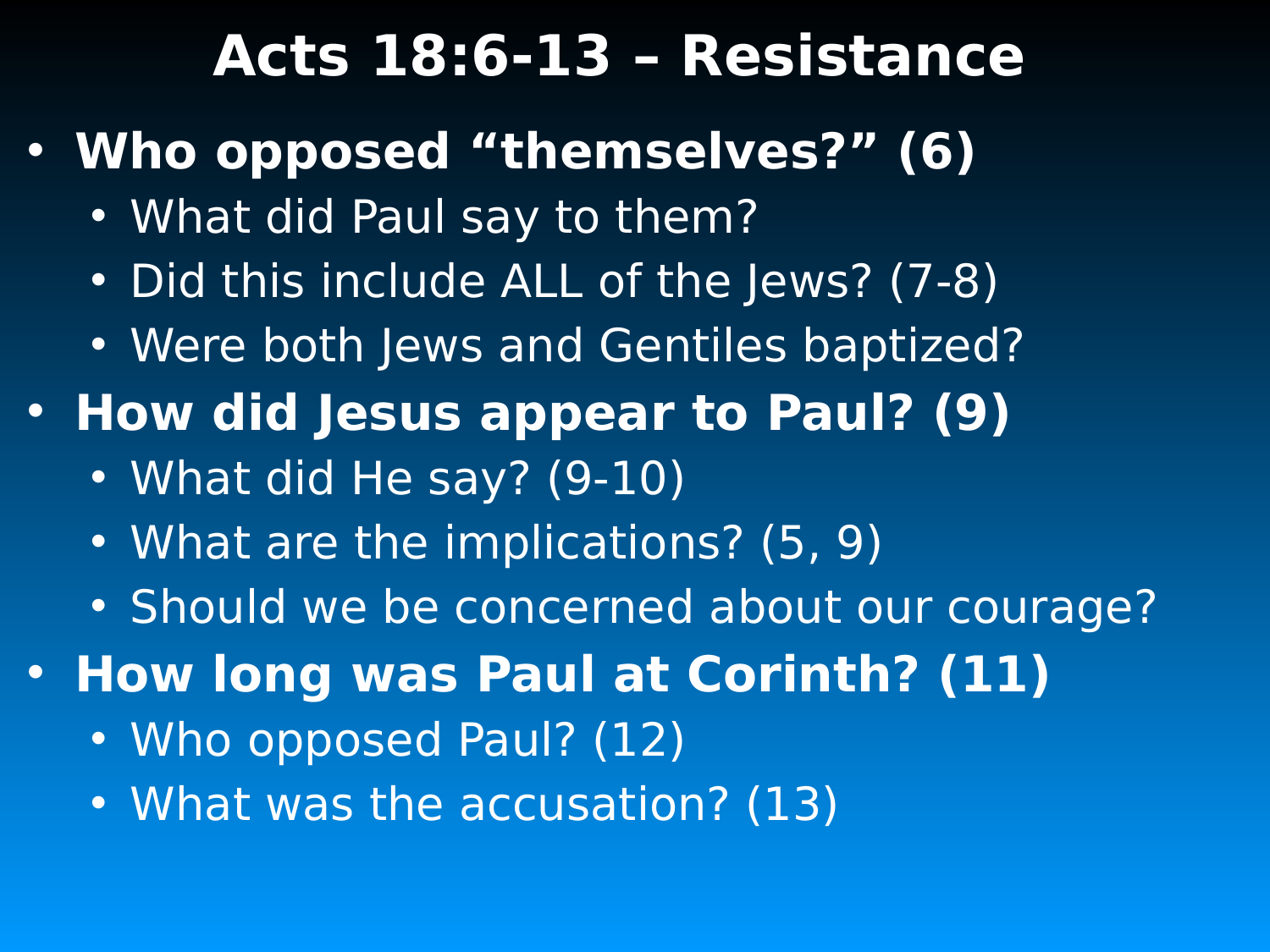

# Acts 18:6-13 – Resistance
Who opposed “themselves?” (6)
What did Paul say to them?
Did this include ALL of the Jews? (7-8)
Were both Jews and Gentiles baptized?
How did Jesus appear to Paul? (9)
What did He say? (9-10)
What are the implications? (5, 9)
Should we be concerned about our courage?
How long was Paul at Corinth? (11)
Who opposed Paul? (12)
What was the accusation? (13)